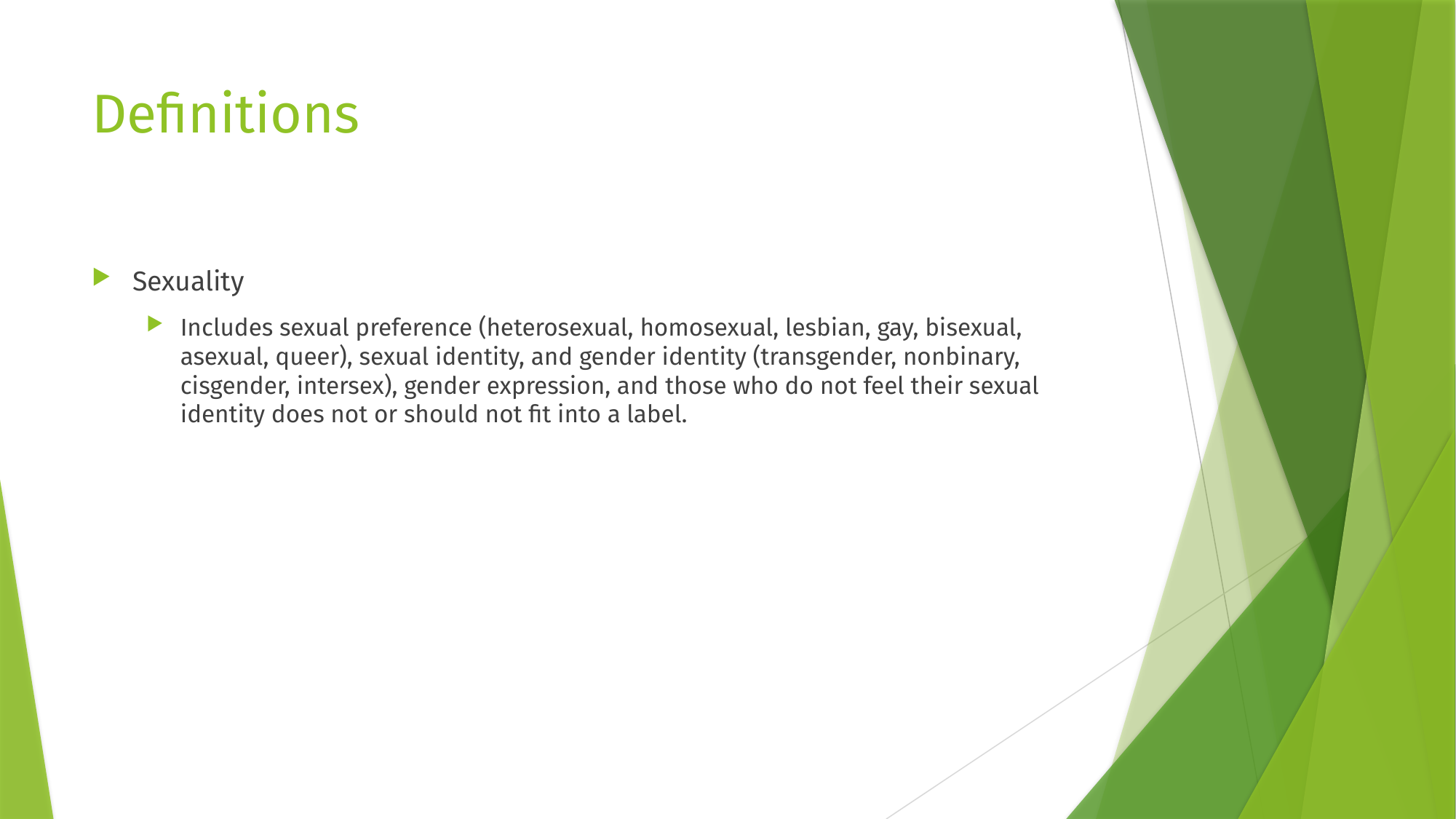

# Definitions
Sexuality
Includes sexual preference (heterosexual, homosexual, lesbian, gay, bisexual, asexual, queer), sexual identity, and gender identity (transgender, nonbinary, cisgender, intersex), gender expression, and those who do not feel their sexual identity does not or should not fit into a label.